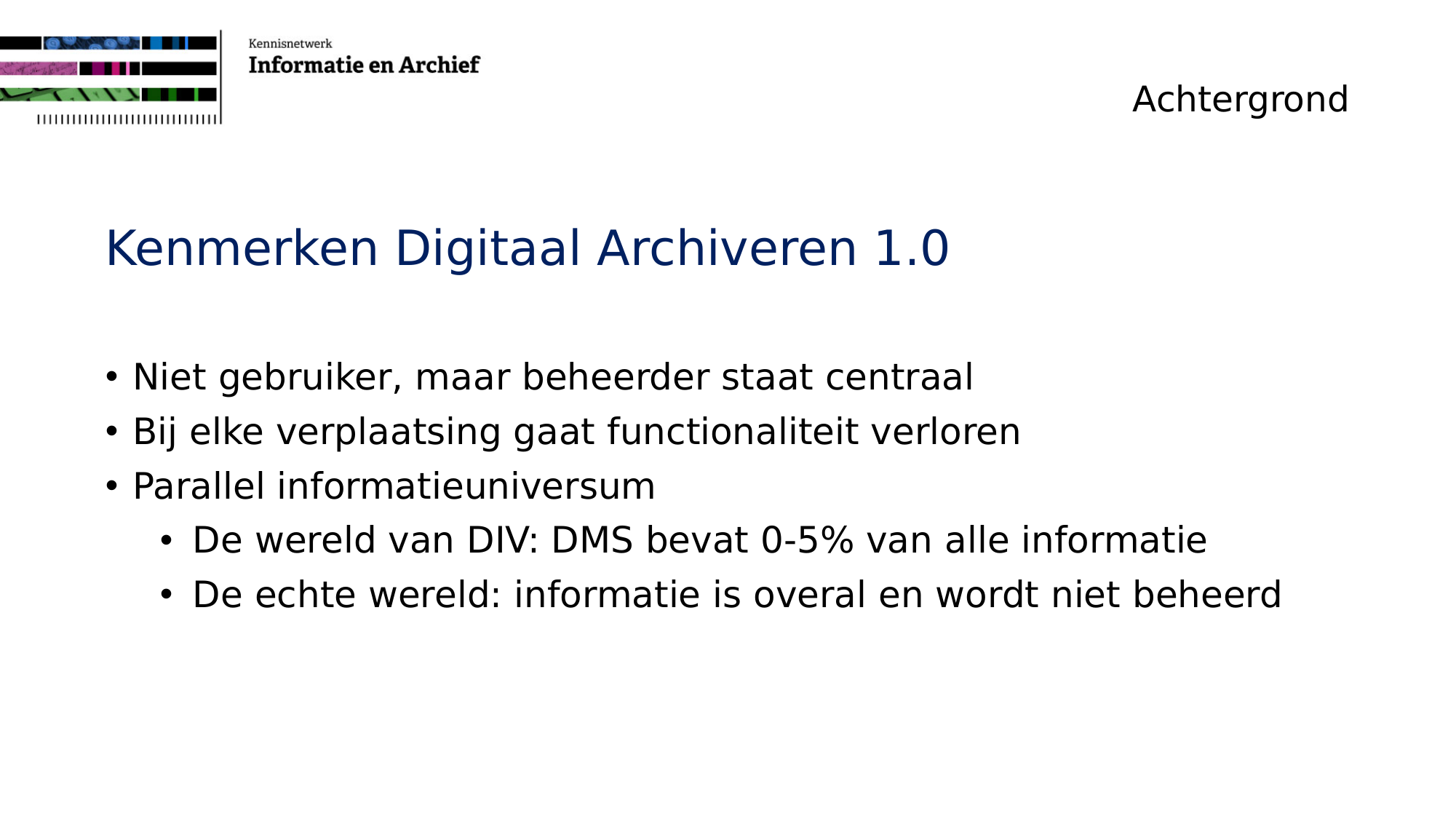

# Achtergrond
Kenmerken Digitaal Archiveren 1.0

Niet gebruiker, maar beheerder staat centraal
Bij elke verplaatsing gaat functionaliteit verloren
Parallel informatieuniversum
De wereld van DIV: DMS bevat 0-5% van alle informatie
De echte wereld: informatie is overal en wordt niet beheerd